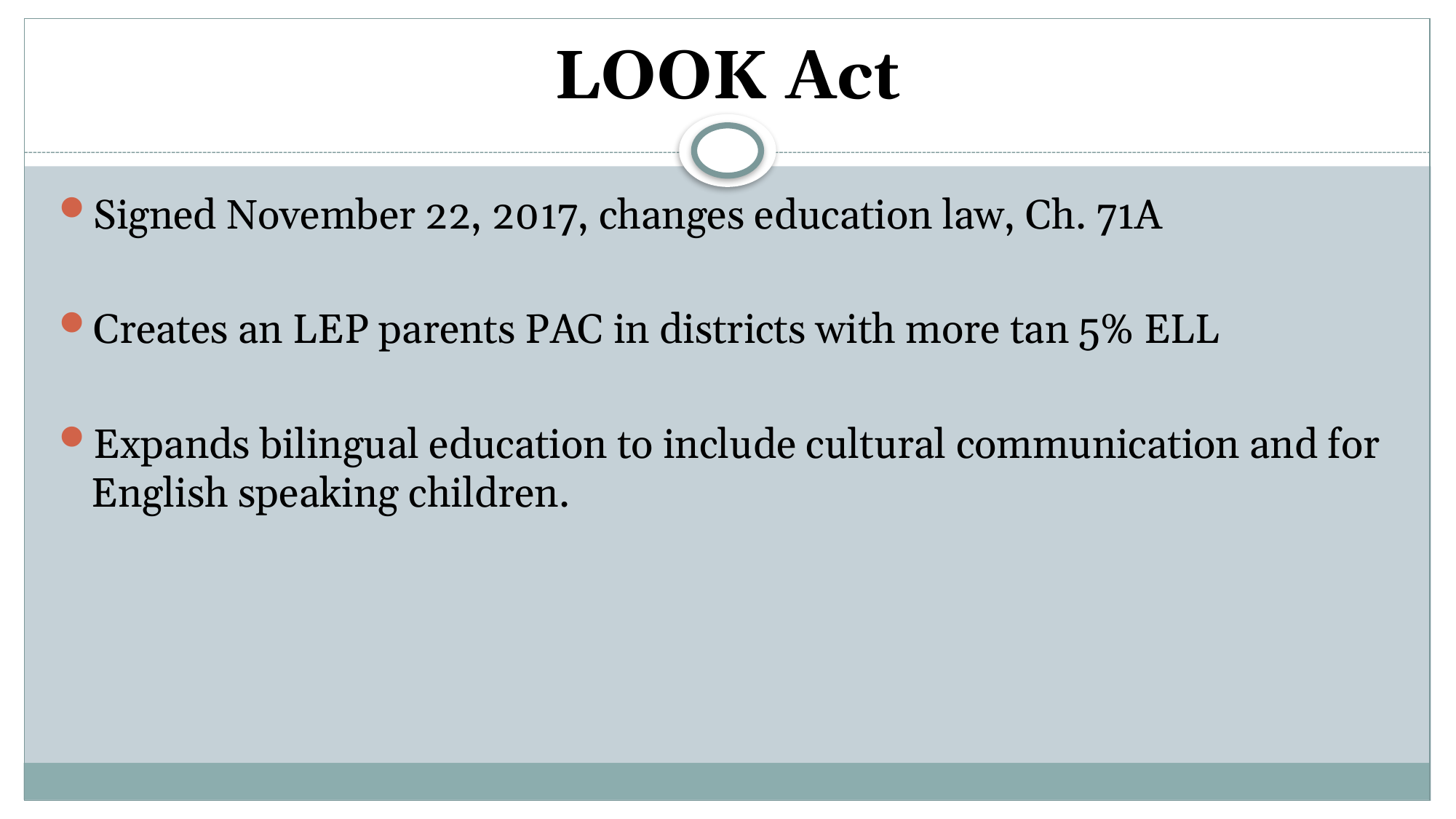

# LOOK Act
Signed November 22, 2017, changes education law, Ch. 71A

Creates an LEP parents PAC in districts with more tan 5% ELL

Expands bilingual education to include cultural communication and for English speaking children.